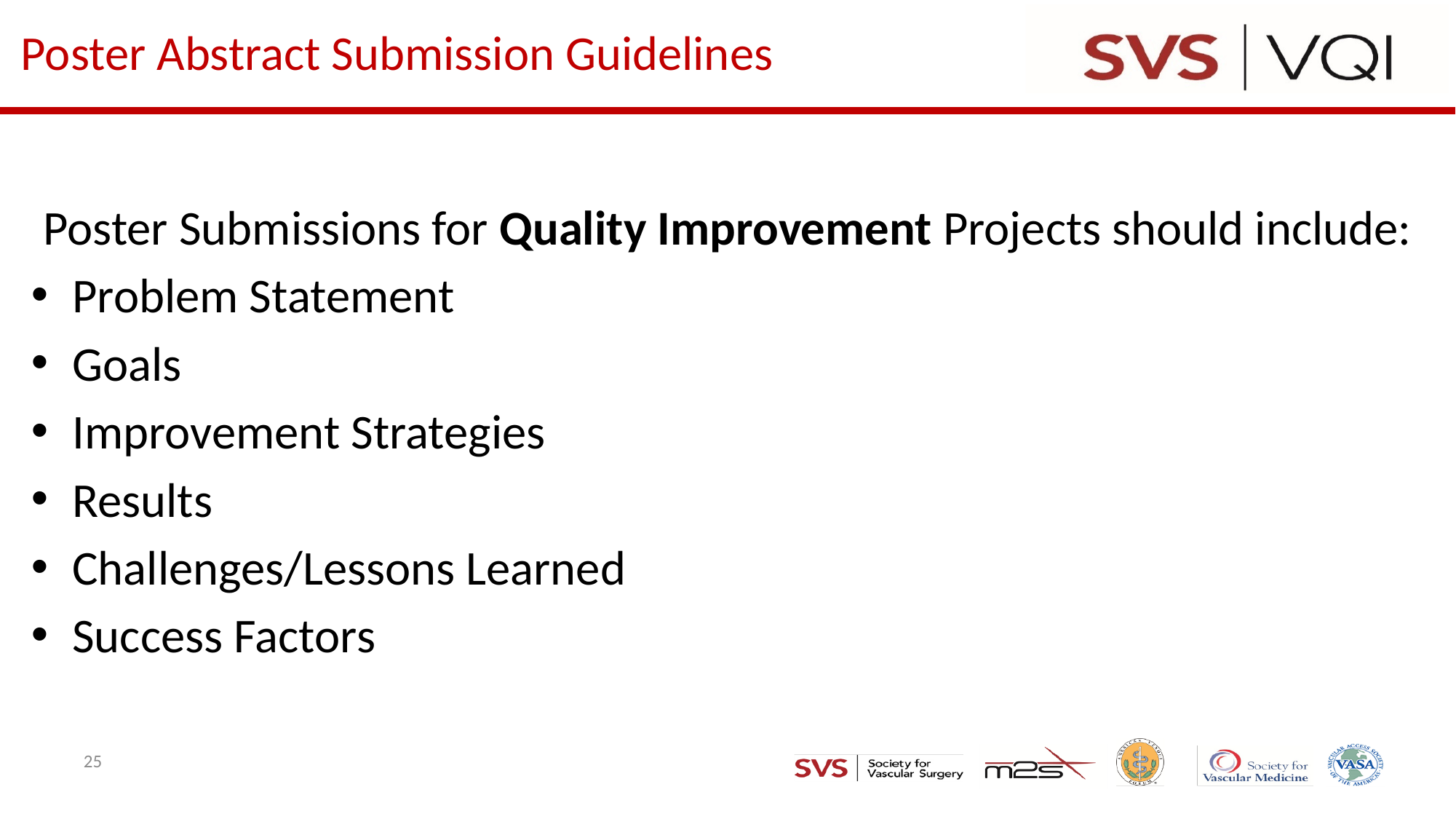

# Poster Abstract Submission Guidelines
Poster Submissions for Quality Improvement Projects should include:
Problem Statement
Goals
Improvement Strategies
Results
Challenges/Lessons Learned
Success Factors

25